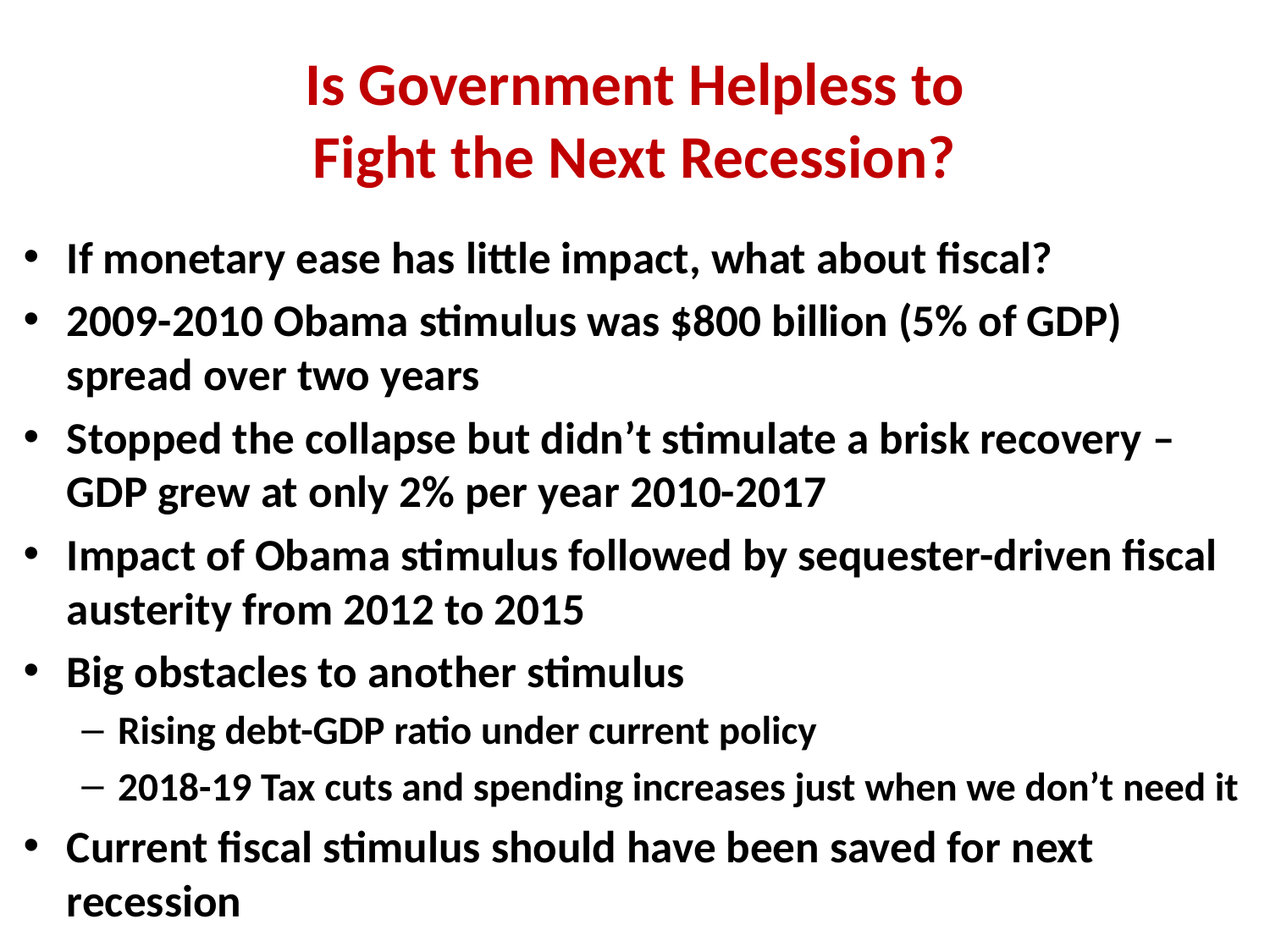

# Is Government Helpless to Fight the Next Recession?
If monetary ease has little impact, what about fiscal?
2009-2010 Obama stimulus was $800 billion (5% of GDP) spread over two years
Stopped the collapse but didn’t stimulate a brisk recovery – GDP grew at only 2% per year 2010-2017
Impact of Obama stimulus followed by sequester-driven fiscal austerity from 2012 to 2015
Big obstacles to another stimulus
Rising debt-GDP ratio under current policy
2018-19 Tax cuts and spending increases just when we don’t need it
Current fiscal stimulus should have been saved for next recession